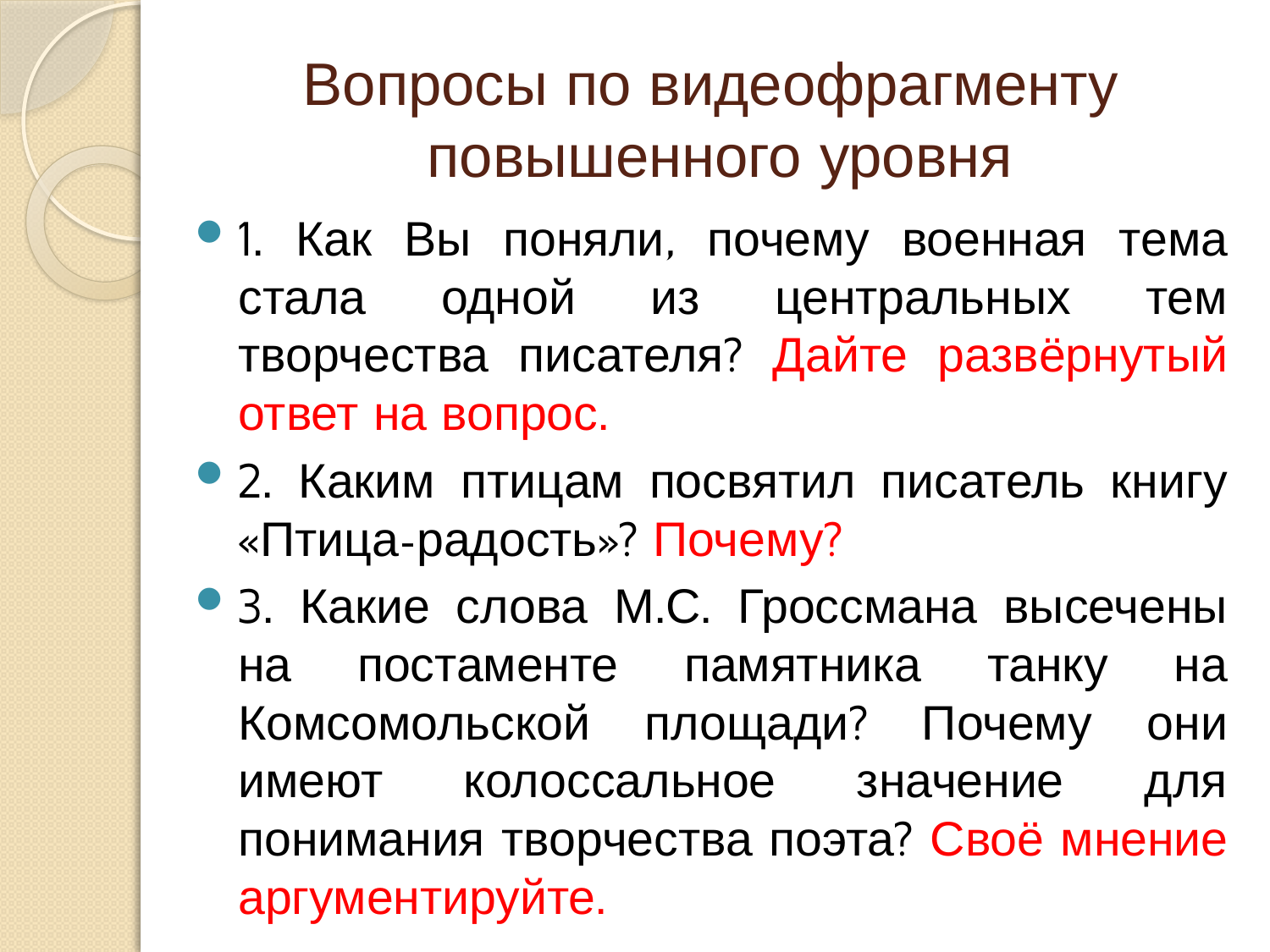

# Вопросы по видеофрагменту повышенного уровня
1. Как Вы поняли, почему военная тема стала одной из центральных тем творчества писателя? Дайте развёрнутый ответ на вопрос.
2. Каким птицам посвятил писатель книгу «Птица-радость»? Почему?
3. Какие слова М.С. Гроссмана высечены на постаменте памятника танку на Комсомольской площади? Почему они имеют колоссальное значение для понимания творчества поэта? Своё мнение аргументируйте.